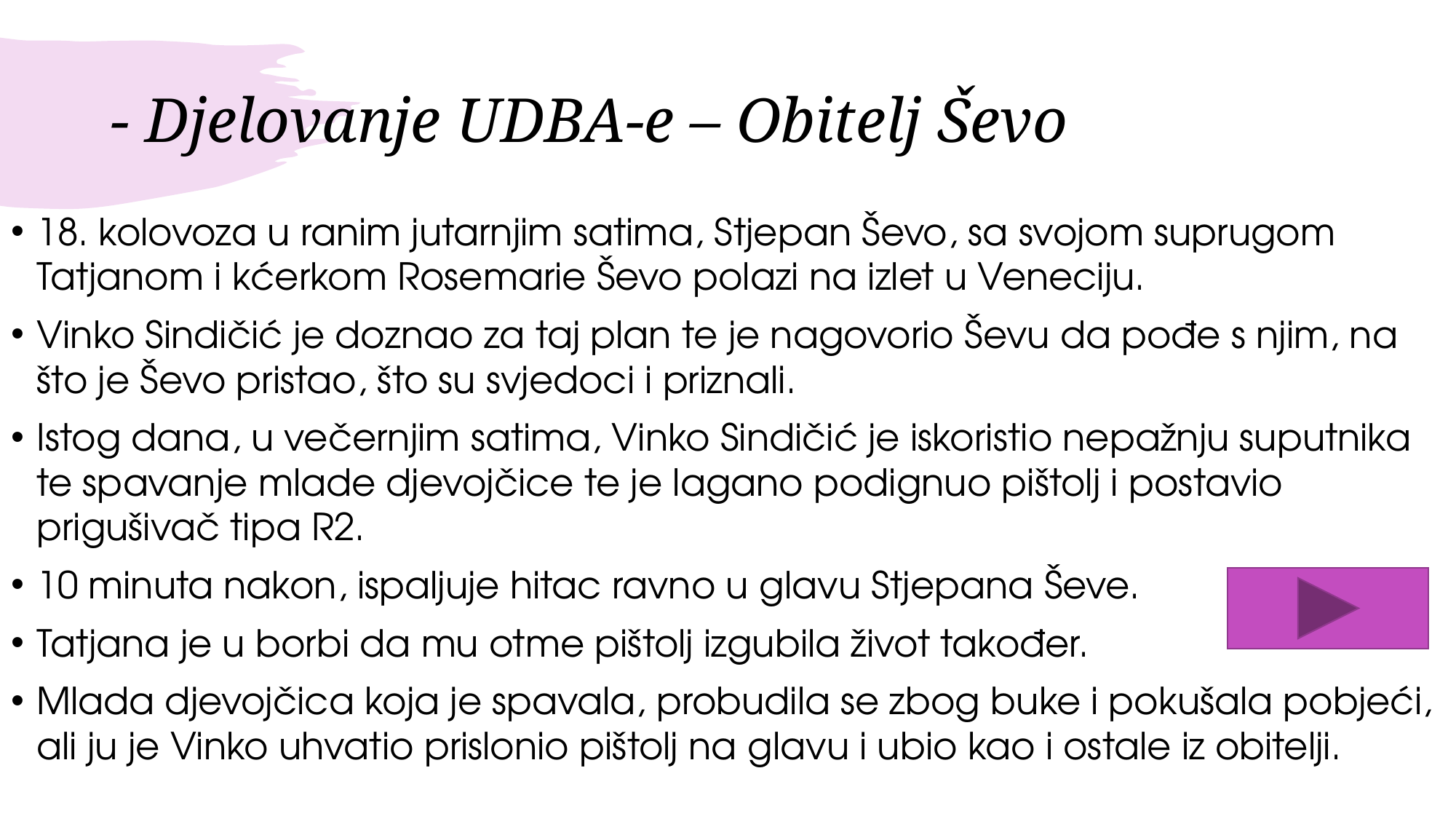

# - Djelovanje UDBA-e – Obitelj Ševo
18. kolovoza u ranim jutarnjim satima, Stjepan Ševo, sa svojom suprugom Tatjanom i kćerkom Rosemarie Ševo polazi na izlet u Veneciju.
Vinko Sindičić je doznao za taj plan te je nagovorio Ševu da pođe s njim, na što je Ševo pristao, što su svjedoci i priznali.
Istog dana, u večernjim satima, Vinko Sindičić je iskoristio nepažnju suputnika te spavanje mlade djevojčice te je lagano podignuo pištolj i postavio prigušivač tipa R2.
10 minuta nakon, ispaljuje hitac ravno u glavu Stjepana Ševe.
Tatjana je u borbi da mu otme pištolj izgubila život također.
Mlada djevojčica koja je spavala, probudila se zbog buke i pokušala pobjeći, ali ju je Vinko uhvatio prislonio pištolj na glavu i ubio kao i ostale iz obitelji.